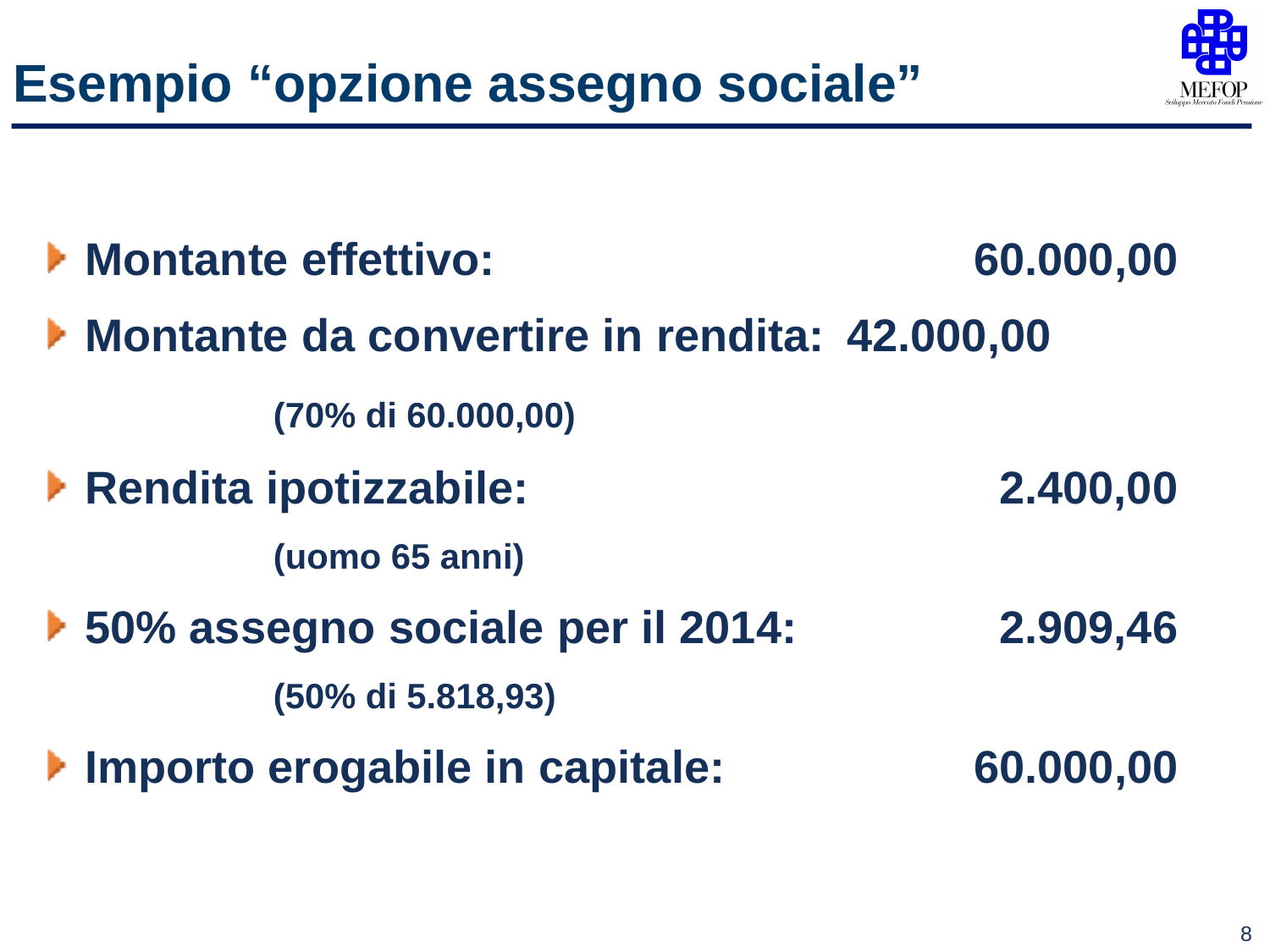

# Esempio “opzione assegno sociale”
Montante effettivo:				60.000,00
Montante da convertire in rendita:	42.000,00
		(70% di 60.000,00)
Rendita ipotizzabile:				  2.400,00
		(uomo 65 anni)
50% assegno sociale per il 2014:		  2.909,46
		(50% di 5.818,93)
Importo erogabile in capitale:		60.000,00
8